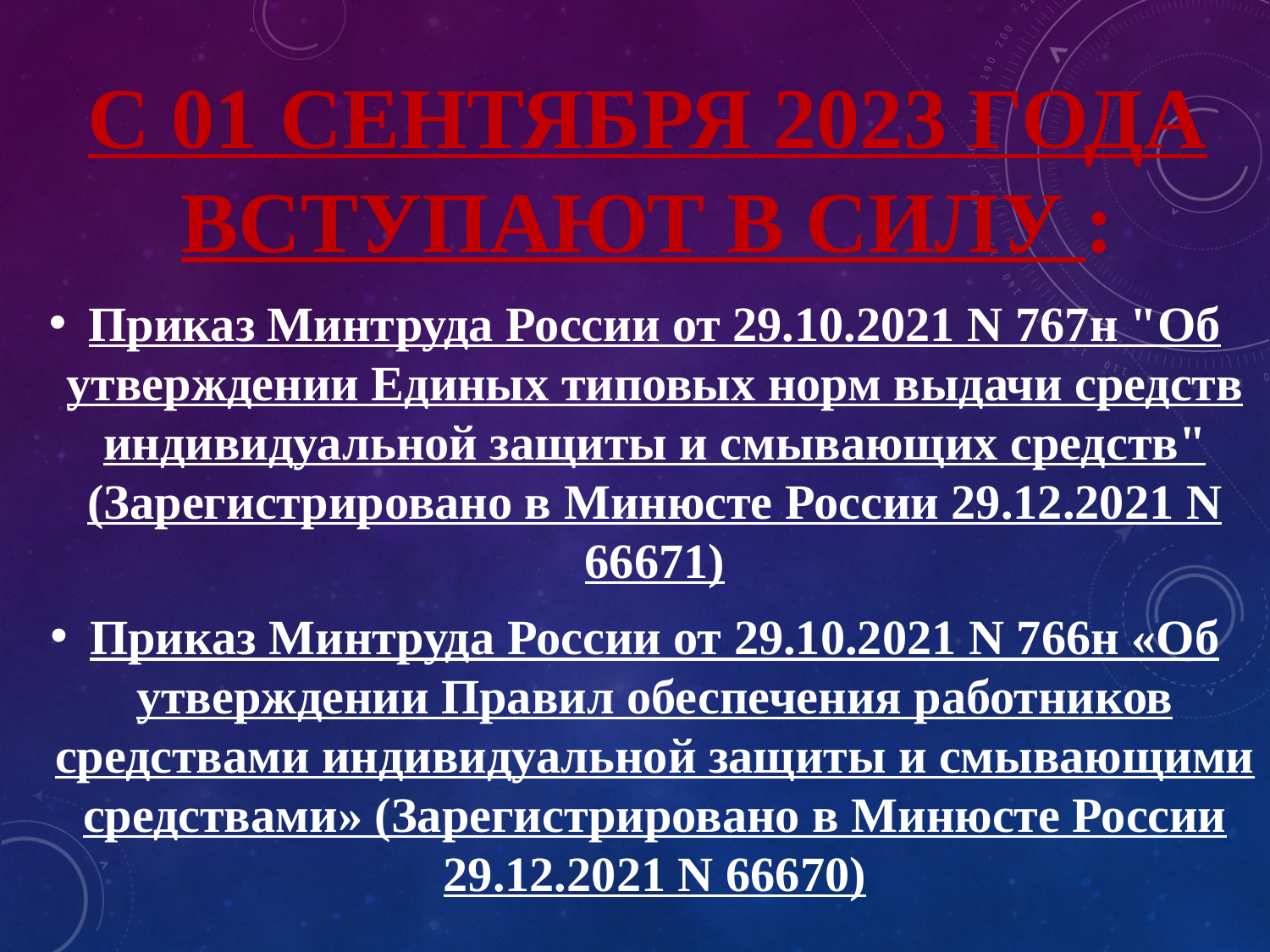

# С 01 сентября 2023 года вступают в силу :
Приказ Минтруда России от 29.10.2021 N 767н "Об утверждении Единых типовых норм выдачи средств индивидуальной защиты и смывающих средств" (Зарегистрировано в Минюсте России 29.12.2021 N 66671)
Приказ Минтруда России от 29.10.2021 N 766н «Об утверждении Правил обеспечения работников средствами индивидуальной защиты и смывающими средствами» (Зарегистрировано в Минюсте России 29.12.2021 N 66670)